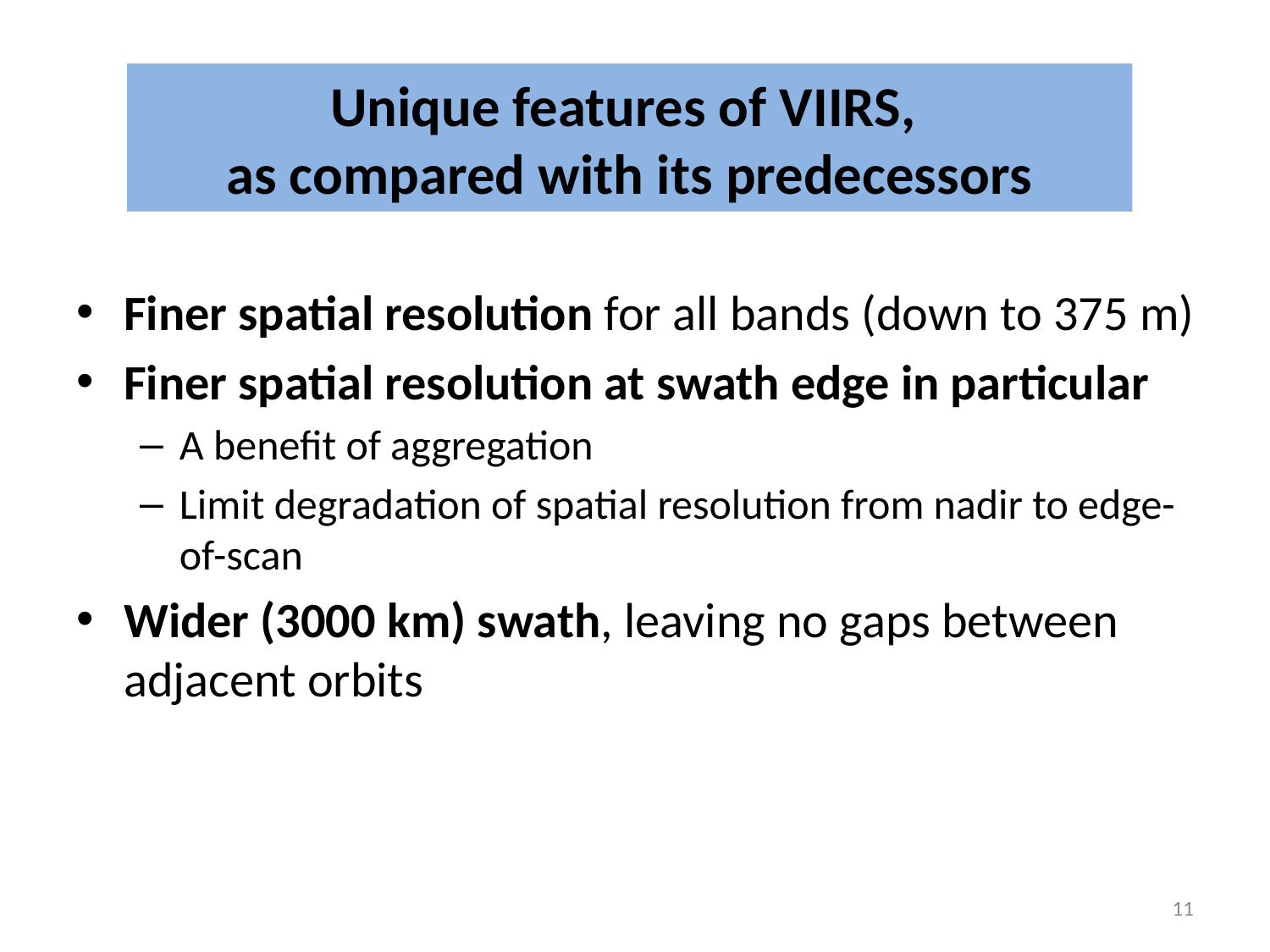

# Unique features of VIIRS, as compared with its predecessors
Finer spatial resolution for all bands (down to 375 m)
Finer spatial resolution at swath edge in particular
A benefit of aggregation
Limit degradation of spatial resolution from nadir to edge-of-scan
Wider (3000 km) swath, leaving no gaps between adjacent orbits
11